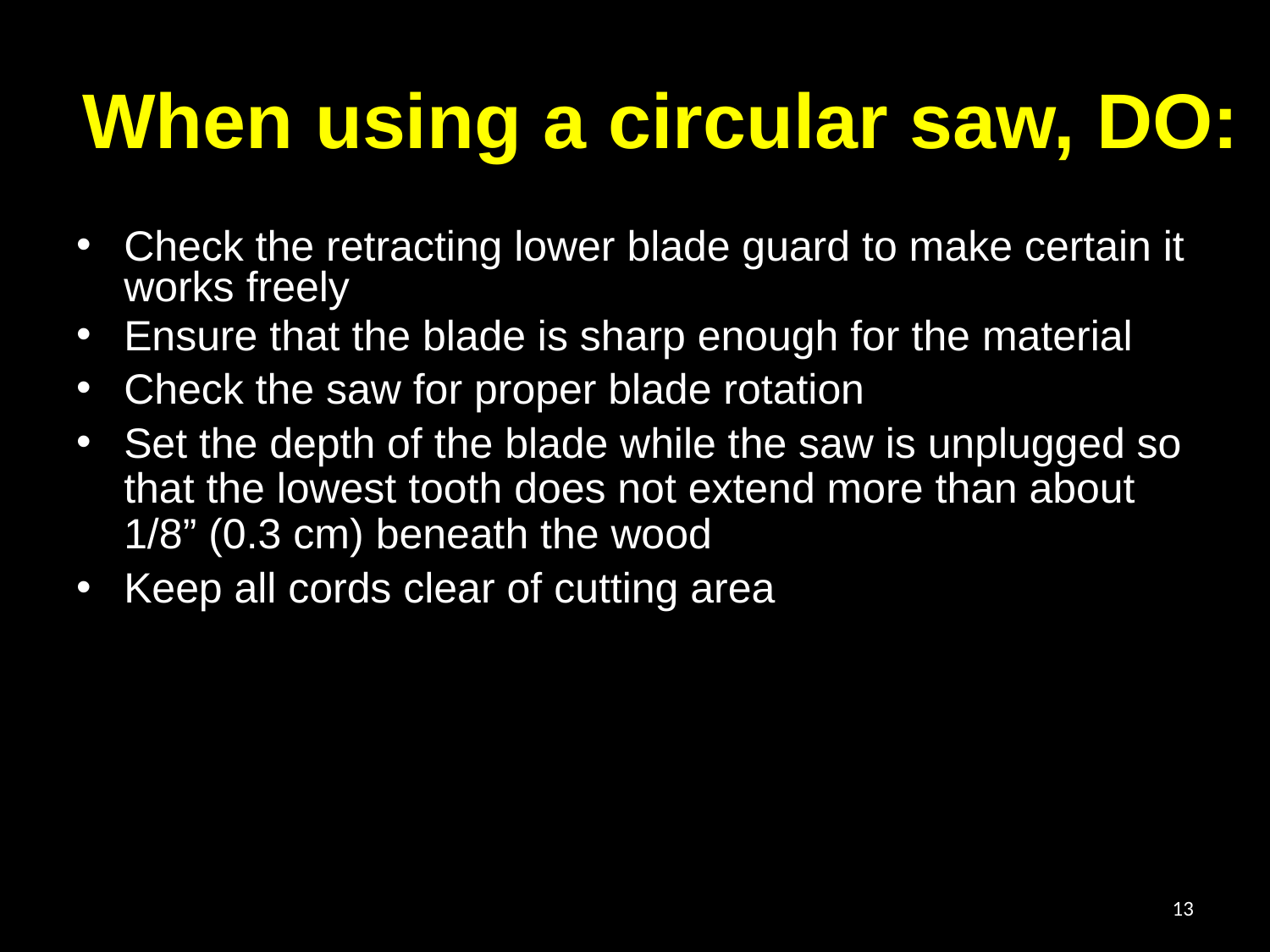

# When using a circular saw, DO:
Check the retracting lower blade guard to make certain it works freely
Ensure that the blade is sharp enough for the material
Check the saw for proper blade rotation
Set the depth of the blade while the saw is unplugged so that the lowest tooth does not extend more than about 1/8” (0.3 cm) beneath the wood
Keep all cords clear of cutting area

13